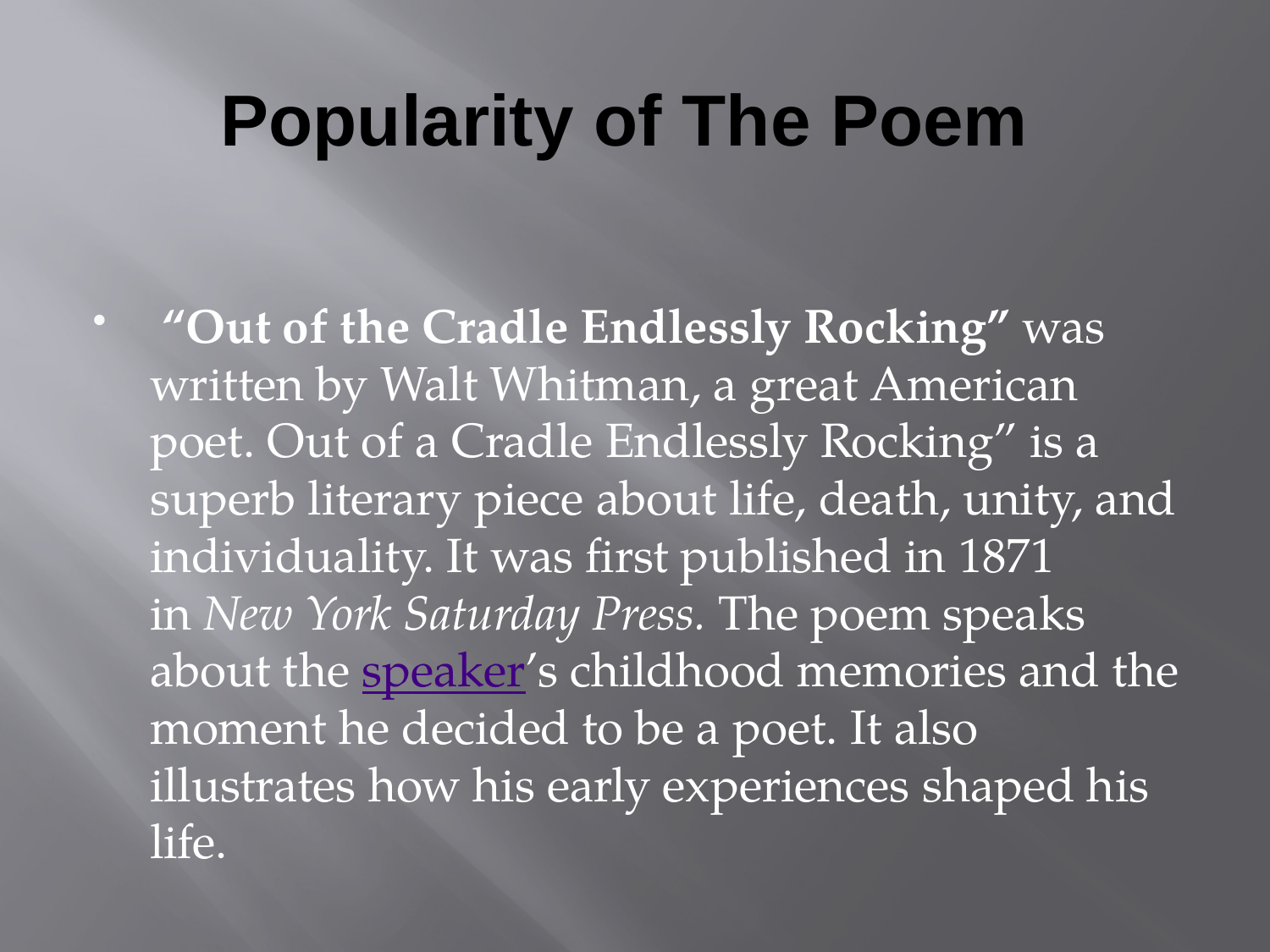

# Popularity of The Poem

 “Out of the Cradle Endlessly Rocking” was written by Walt Whitman, a great American poet. Out of a Cradle Endlessly Rocking” is a superb literary piece about life, death, unity, and individuality. It was first published in 1871 in New York Saturday Press. The poem speaks about the speaker’s childhood memories and the moment he decided to be a poet. It also illustrates how his early experiences shaped his life.